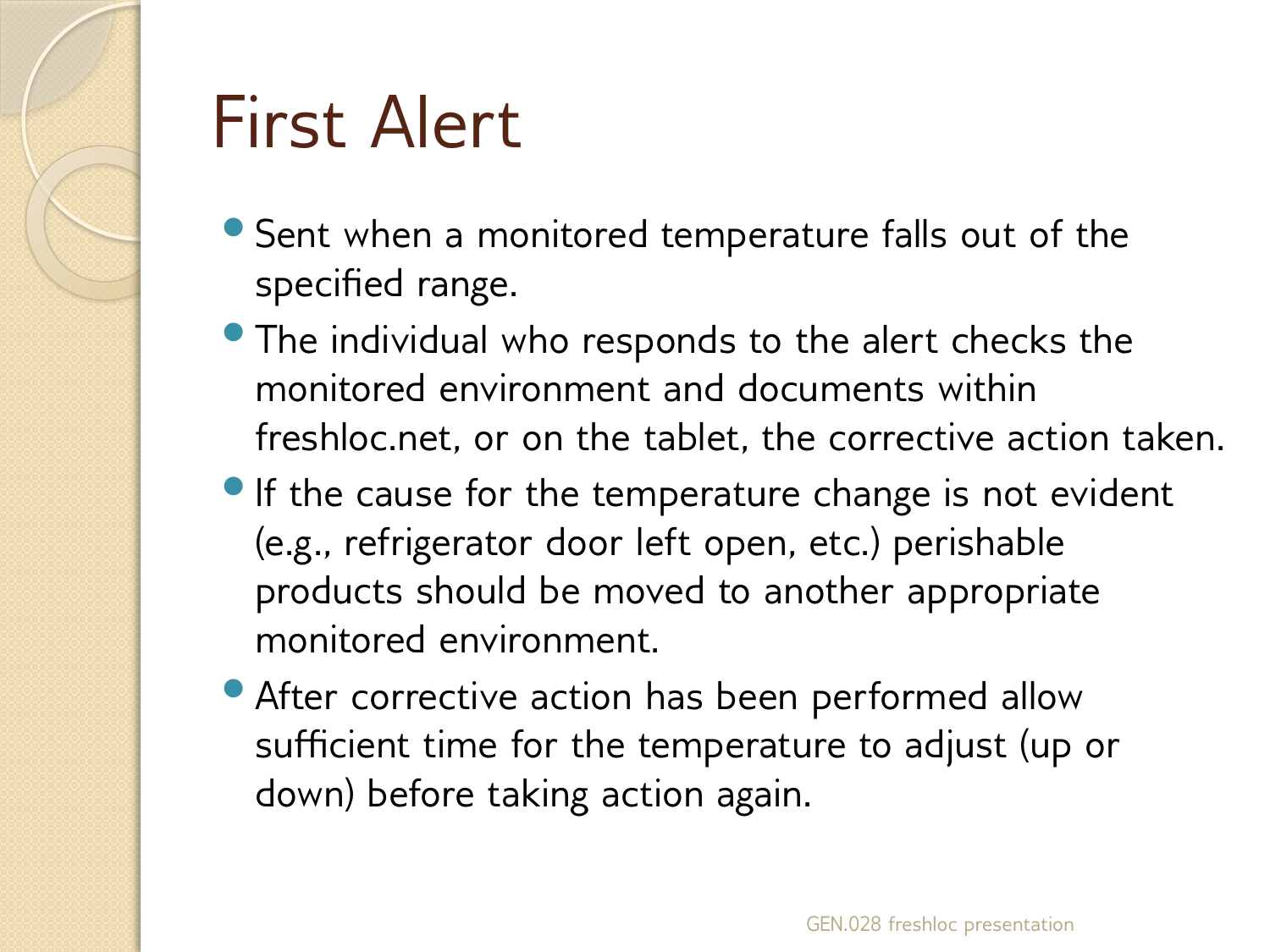

# First Alert
Sent when a monitored temperature falls out of the specified range.
The individual who responds to the alert checks the monitored environment and documents within freshloc.net, or on the tablet, the corrective action taken.
If the cause for the temperature change is not evident (e.g., refrigerator door left open, etc.) perishable products should be moved to another appropriate monitored environment.
After corrective action has been performed allow sufficient time for the temperature to adjust (up or down) before taking action again.

GEN.028 freshloc presentation